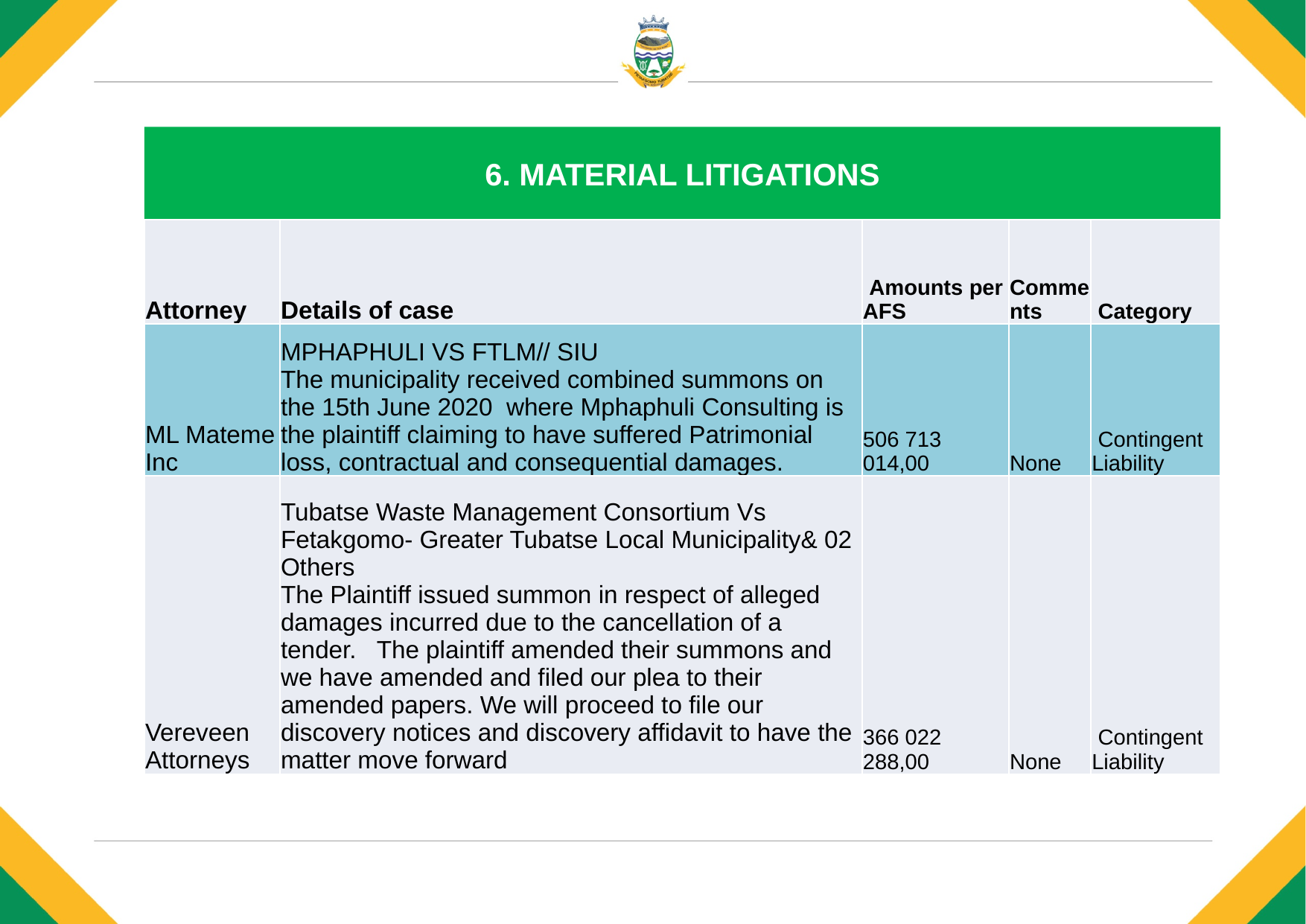

# 6. MATERIAL LITIGATIONS
| Attorney | Details of case | Amounts per AFS | Comments | Category |
| --- | --- | --- | --- | --- |
| ML Mateme Inc | MPHAPHULI VS FTLM// SIU The municipality received combined summons on the 15th June 2020 where Mphaphuli Consulting is the plaintiff claiming to have suffered Patrimonial loss, contractual and consequential damages. | 506 713 014,00 | None | Contingent Liability |
| Vereveen Attorneys | Tubatse Waste Management Consortium Vs Fetakgomo- Greater Tubatse Local Municipality& 02 Others The Plaintiff issued summon in respect of alleged damages incurred due to the cancellation of a tender. The plaintiff amended their summons and we have amended and filed our plea to their amended papers. We will proceed to file our discovery notices and discovery affidavit to have the matter move forward | 366 022 288,00 | None | Contingent Liability |